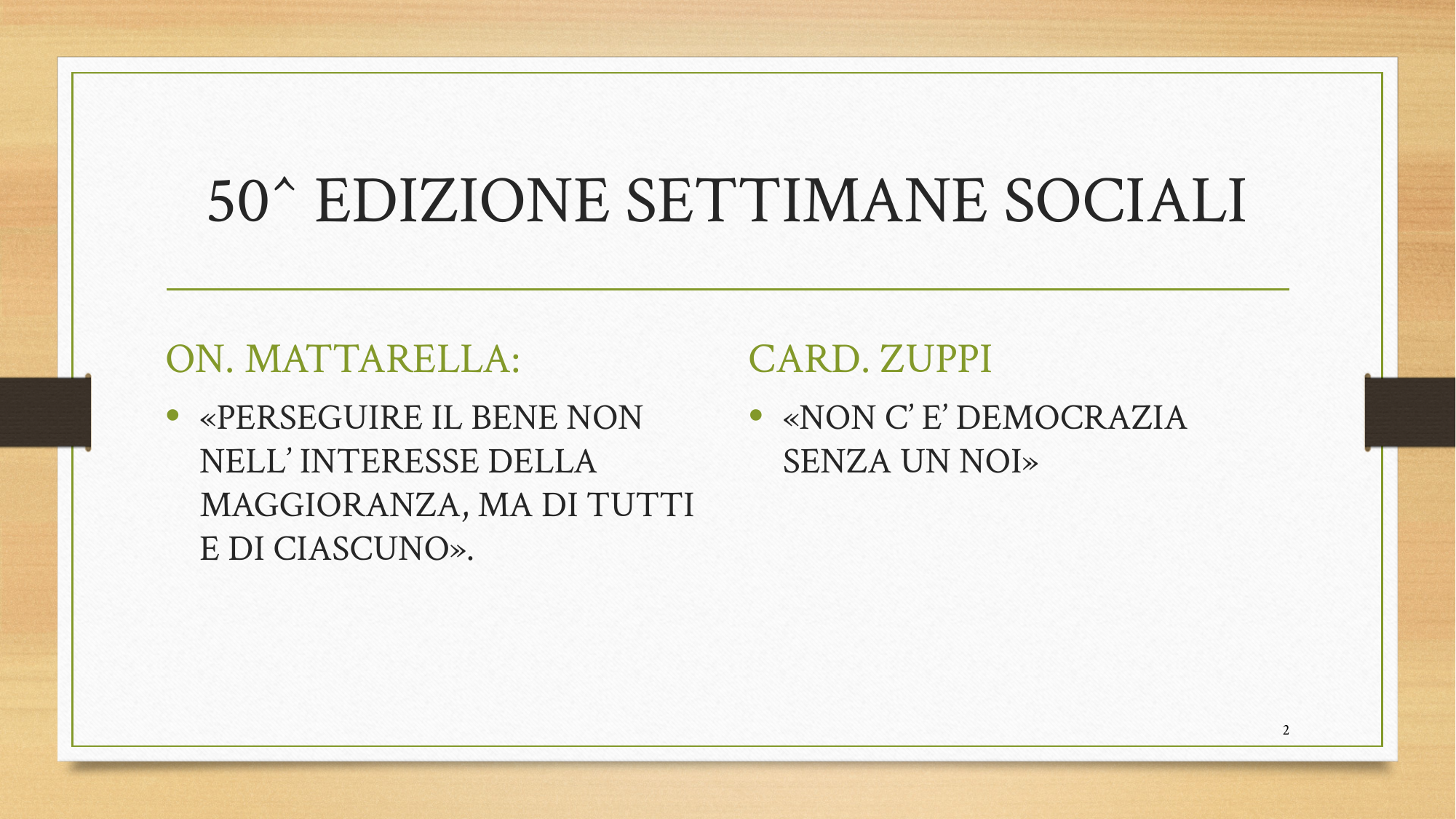

# 50^ EDIZIONE SETTIMANE SOCIALI
ON. MATTARELLA:
CARD. ZUPPI
«PERSEGUIRE IL BENE NON NELL’ INTERESSE DELLA MAGGIORANZA, MA DI TUTTI E DI CIASCUNO».
«NON C’ E’ DEMOCRAZIA SENZA UN NOI»
2